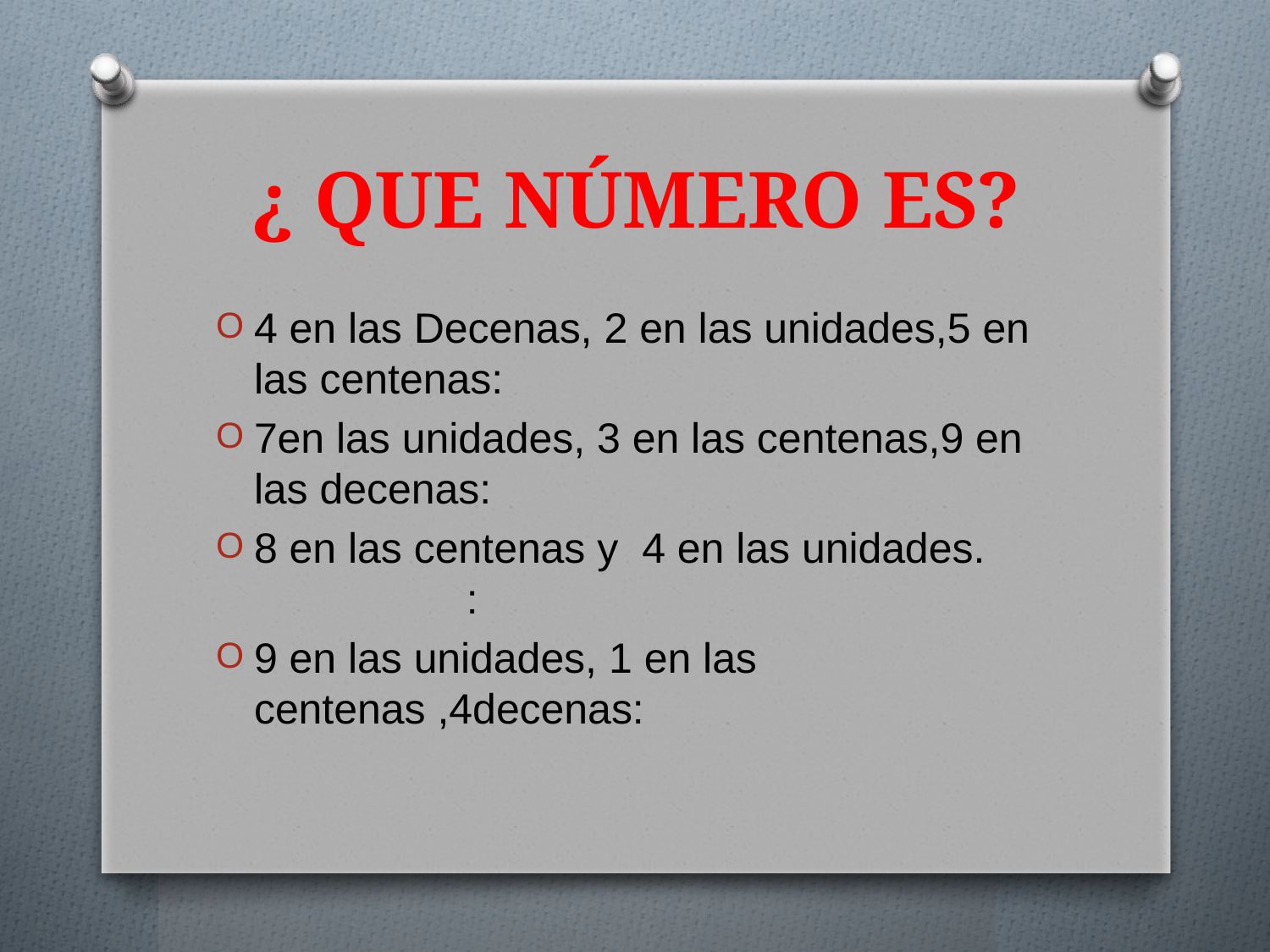

# ¿ QUE NÚMERO ES?
4 en las Decenas, 2 en las unidades,5 en las centenas:
7en las unidades, 3 en las centenas,9 en las decenas:
8 en las centenas y  4 en las unidades.                        :
9 en las unidades, 1 en las centenas ,4decenas: